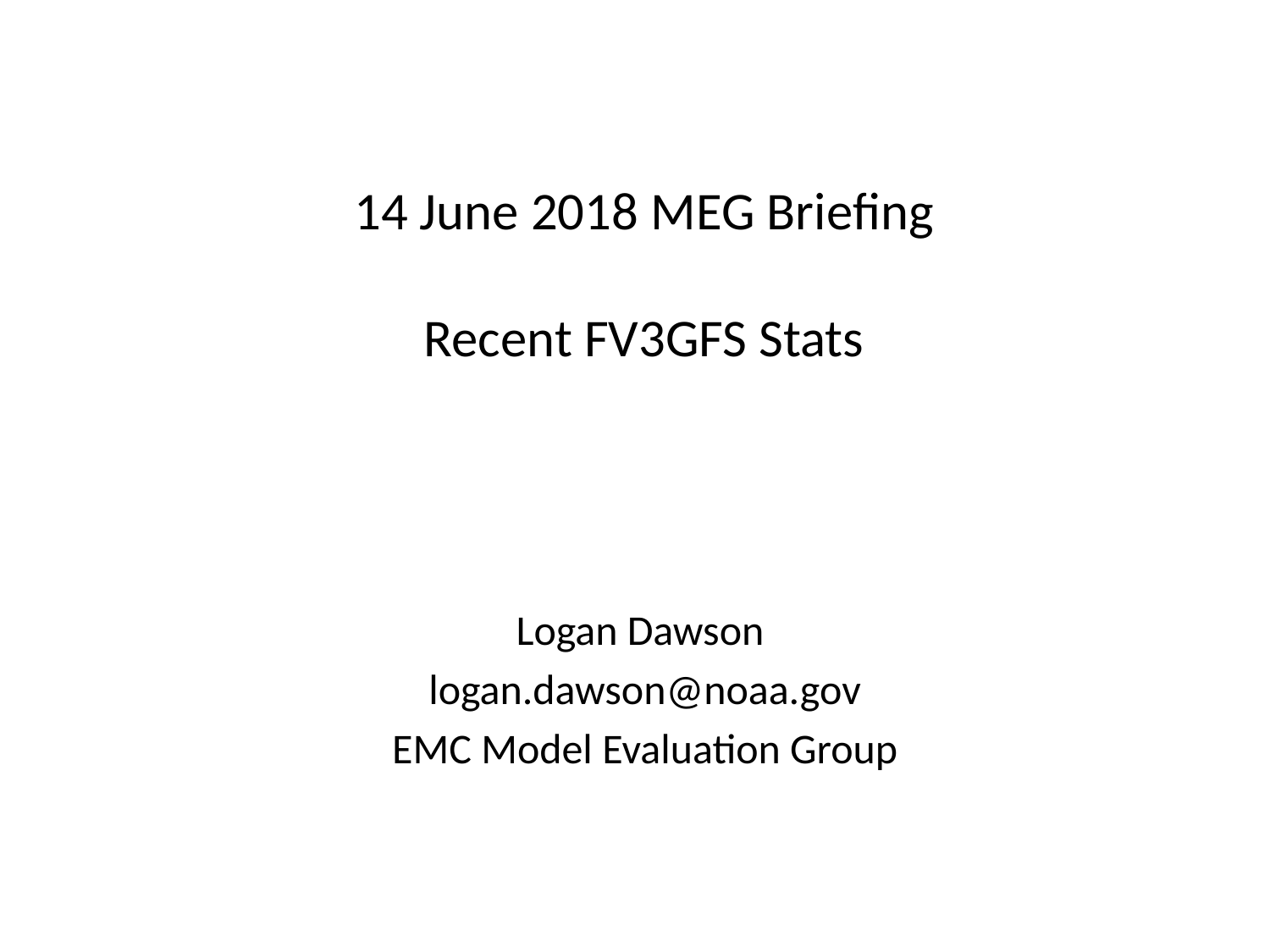

# 14 June 2018 MEG Briefing Recent FV3GFS Stats
Logan Dawson
logan.dawson@noaa.gov
EMC Model Evaluation Group